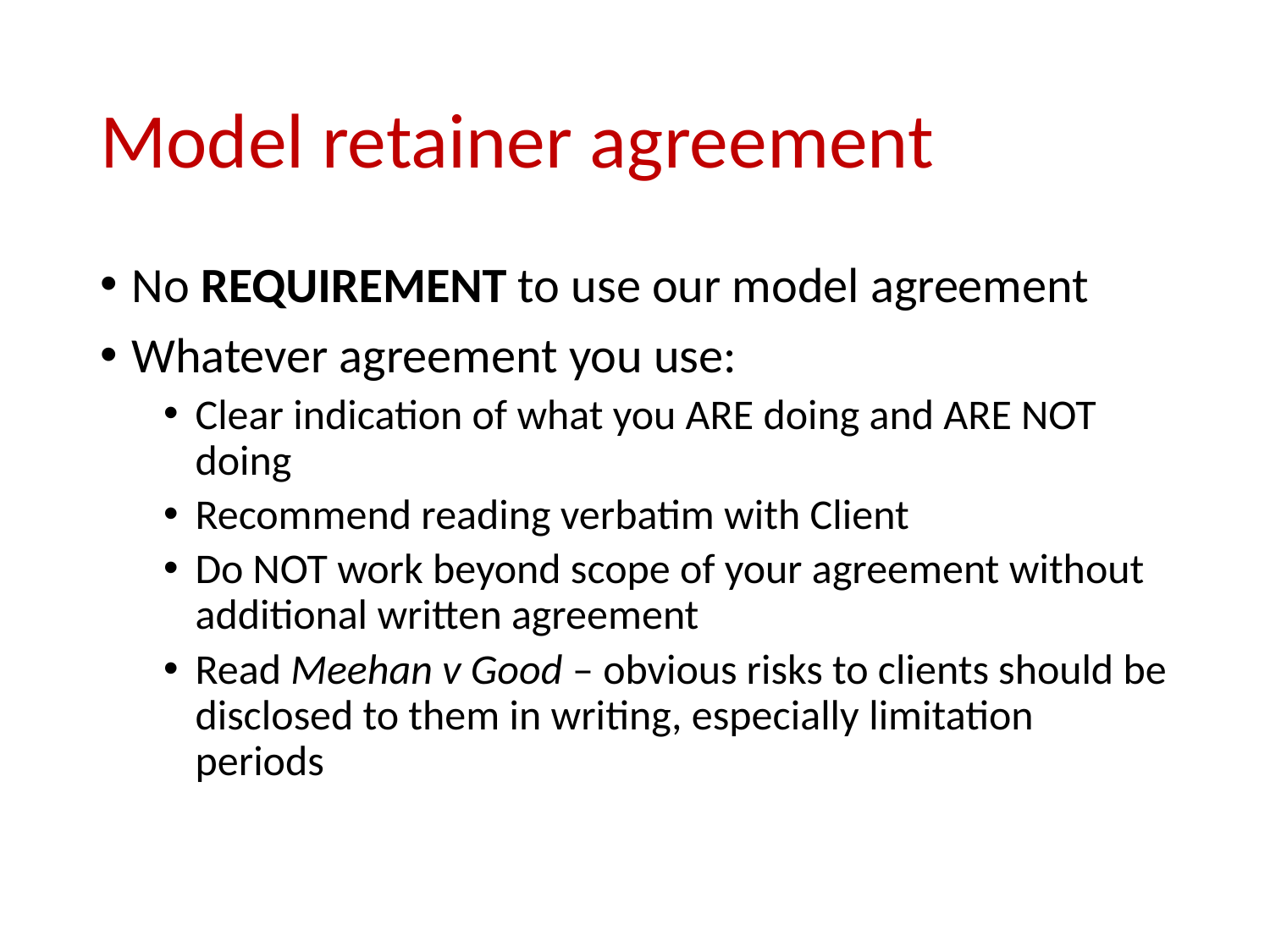

# Model retainer agreement
No REQUIREMENT to use our model agreement
Whatever agreement you use:
Clear indication of what you ARE doing and ARE NOT doing
Recommend reading verbatim with Client
Do NOT work beyond scope of your agreement without additional written agreement
Read Meehan v Good – obvious risks to clients should be disclosed to them in writing, especially limitation periods